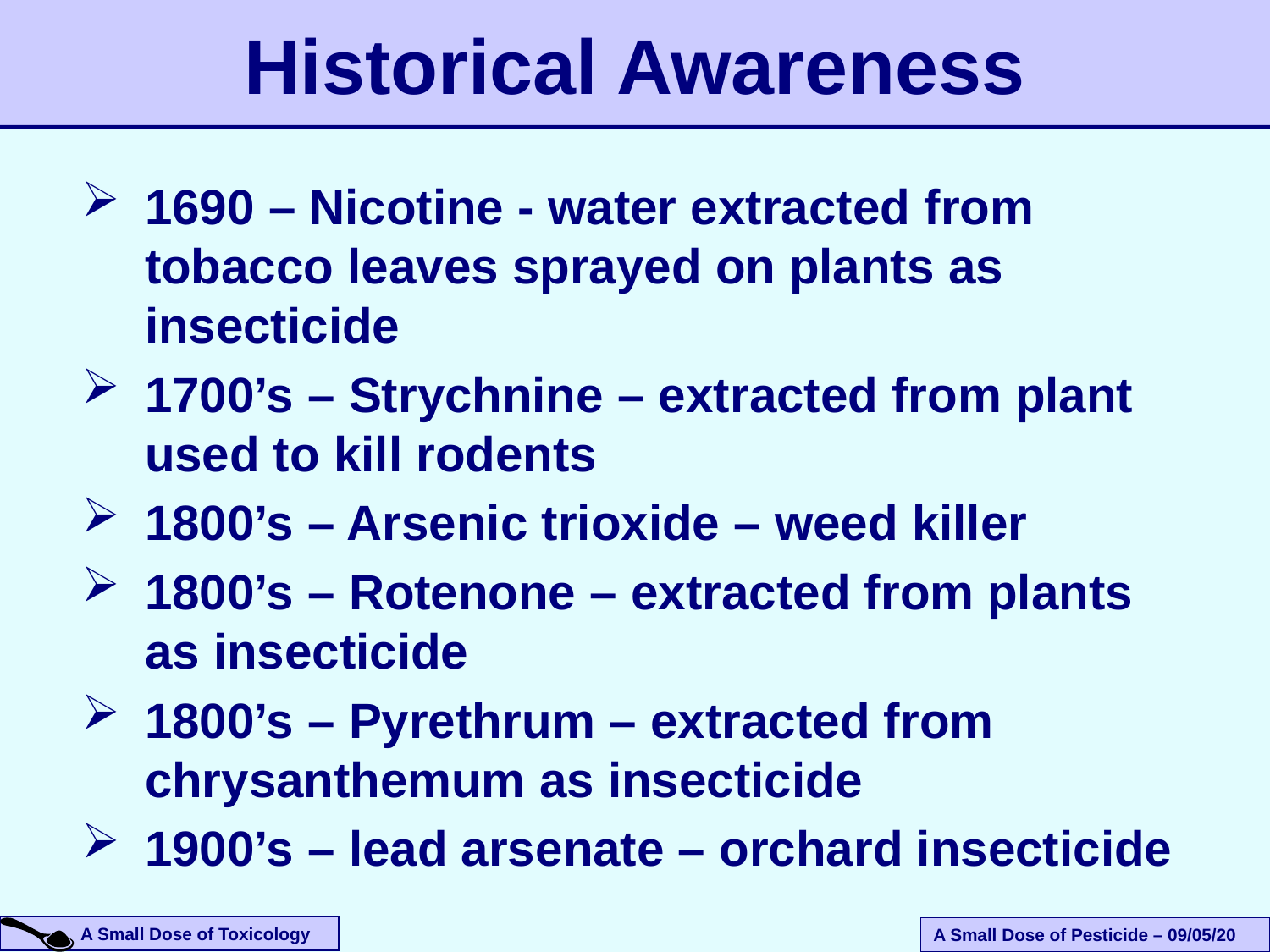

Historical Awareness
1690 – Nicotine - water extracted from tobacco leaves sprayed on plants as insecticide
1700’s – Strychnine – extracted from plant used to kill rodents
1800’s – Arsenic trioxide – weed killer
1800’s – Rotenone – extracted from plants as insecticide
1800’s – Pyrethrum – extracted from chrysanthemum as insecticide
1900’s – lead arsenate – orchard insecticide